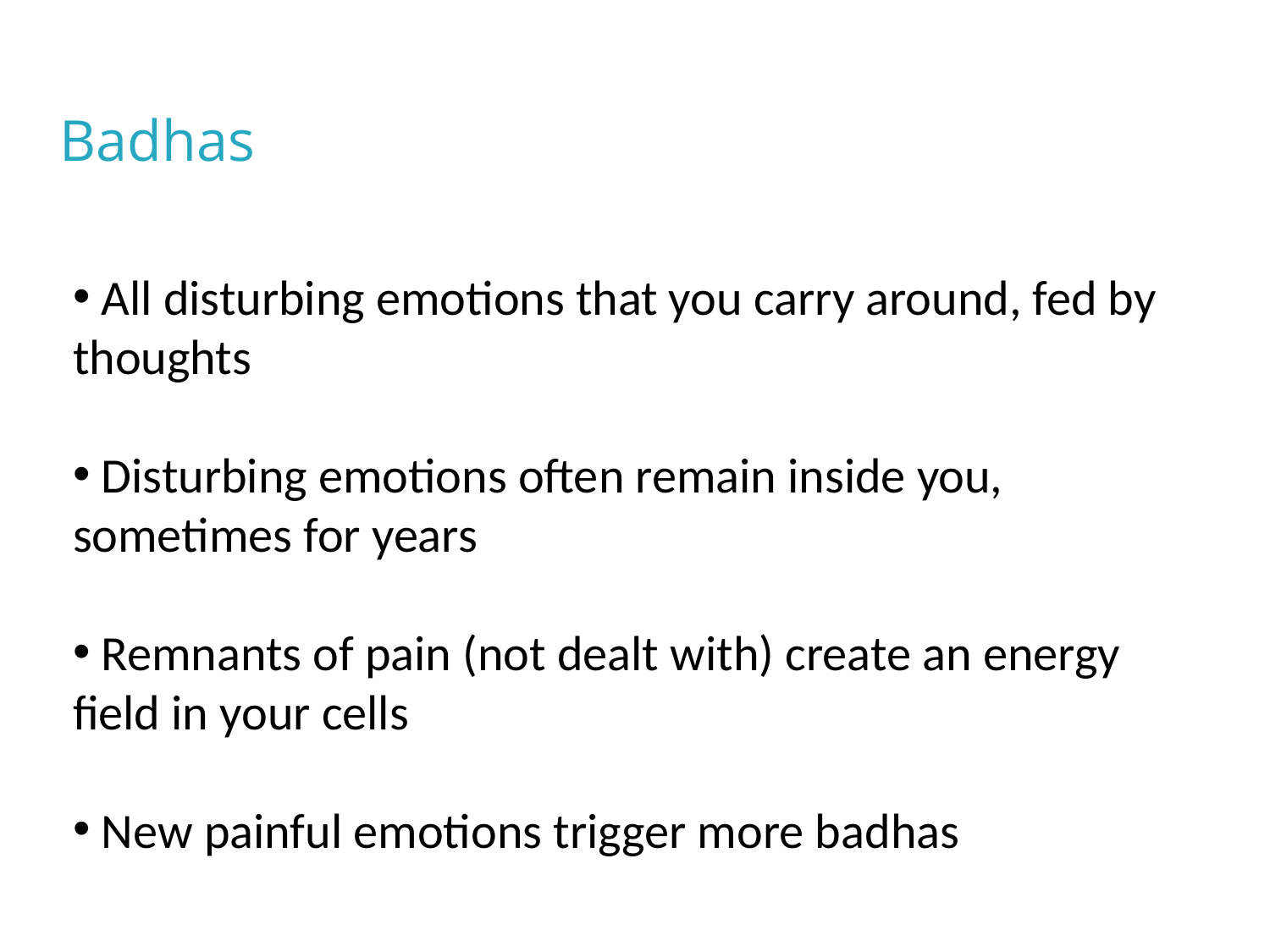

Badhas

 All disturbing emotions that you carry around, fed by thoughts

 Disturbing emotions often remain inside you, sometimes for years

 Remnants of pain (not dealt with) create an energy field in your cells

 New painful emotions trigger more badhas